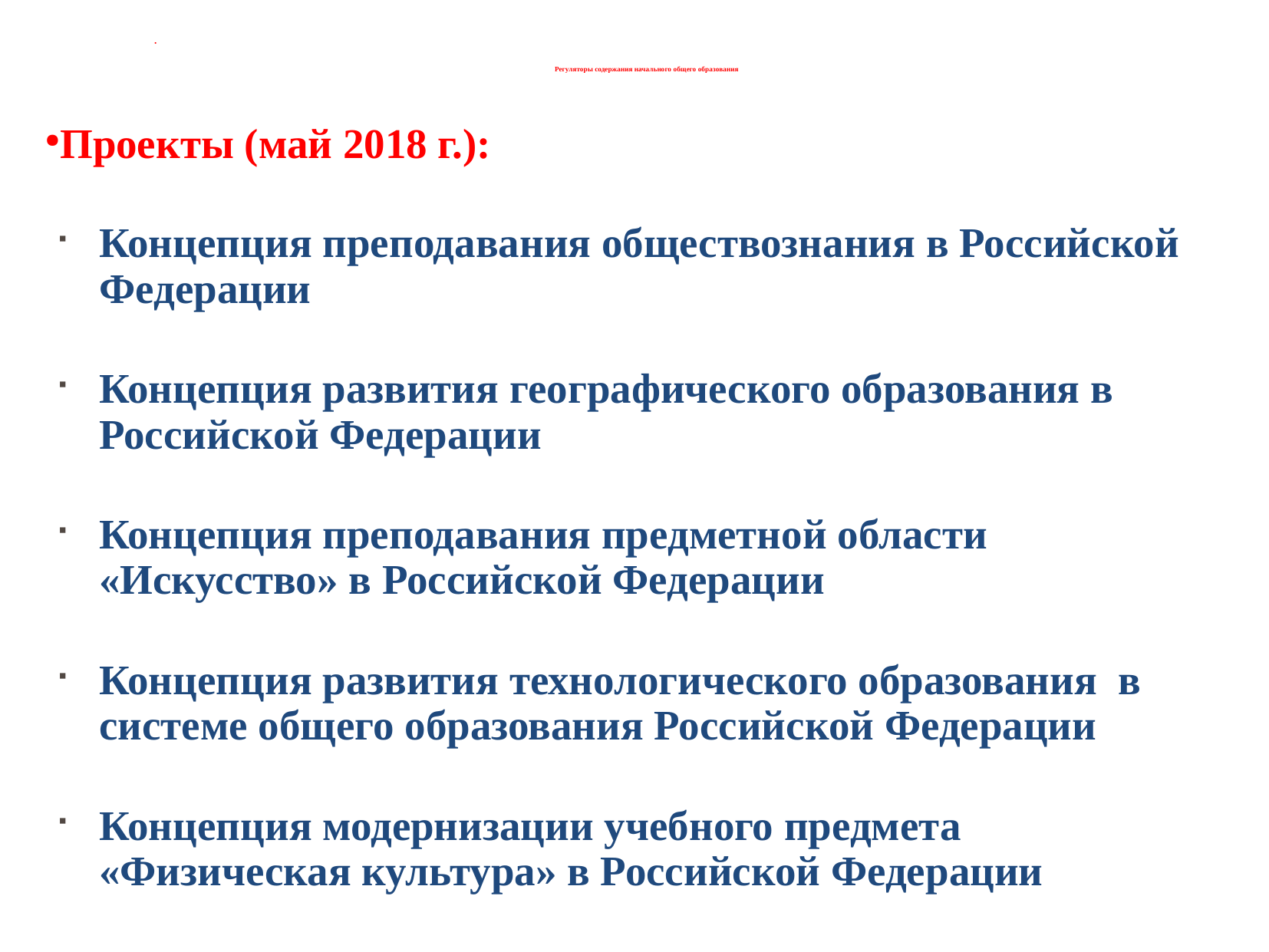

# Регуляторы содержания начального общего образования
Проекты (май 2018 г.):
Концепция преподавания обществознания в Российской Федерации
Концепция развития географического образования в Российской Федерации
Концепция преподавания предметной области «Искусство» в Российской Федерации
Концепция развития технологического образования  в системе общего образования Российской Федерации
Концепция модернизации учебного предмета «Физическая культура» в Российской Федерации